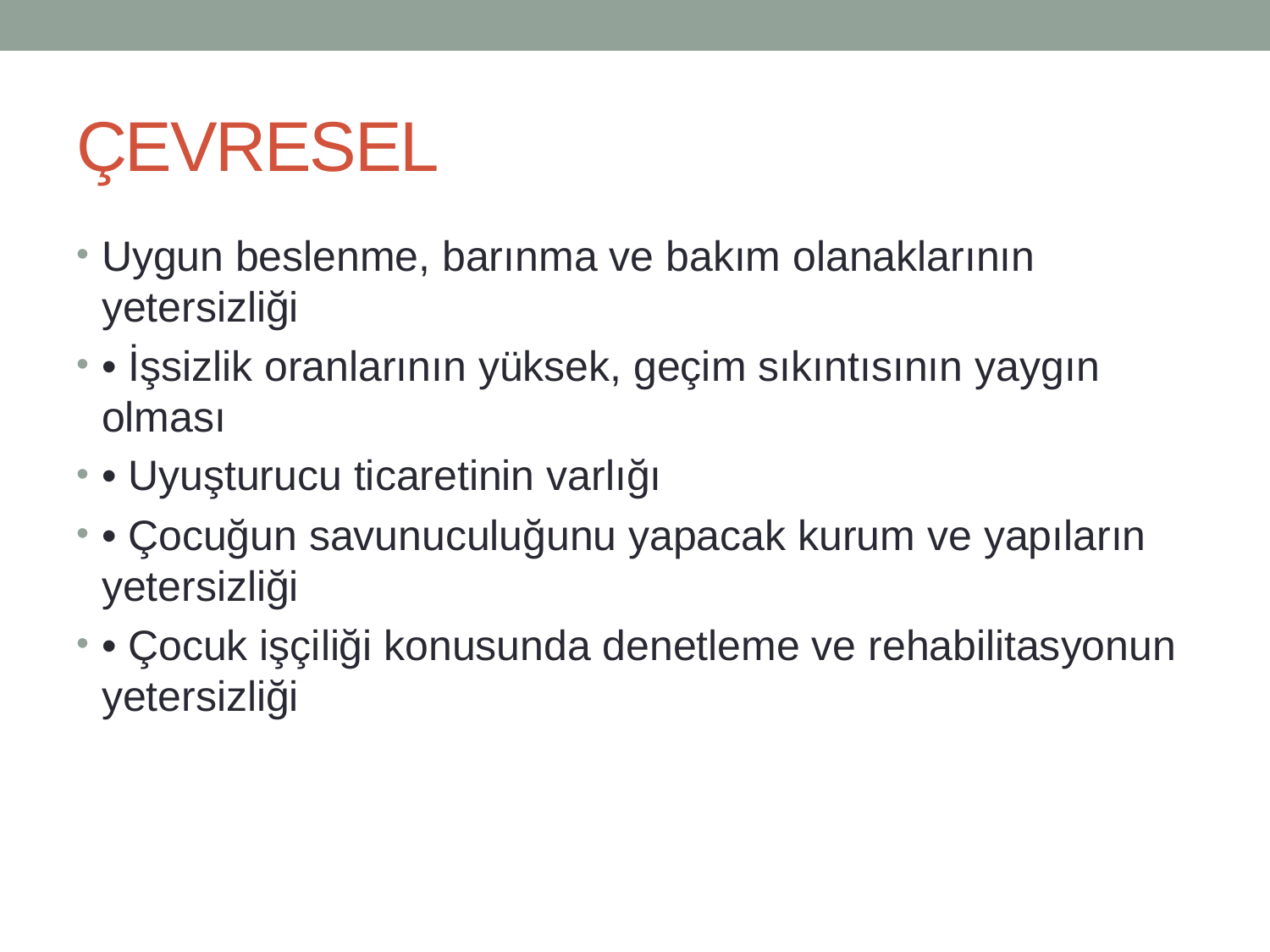

# ÇEVRESEL
Uygun beslenme, barınma ve bakım olanaklarının yetersizliği
• İşsizlik oranlarının yüksek, geçim sıkıntısının yaygın olması
• Uyuşturucu ticaretinin varlığı
• Çocuğun savunuculuğunu yapacak kurum ve yapıların yetersizliği
• Çocuk işçiliği konusunda denetleme ve rehabilitasyonun yetersizliği